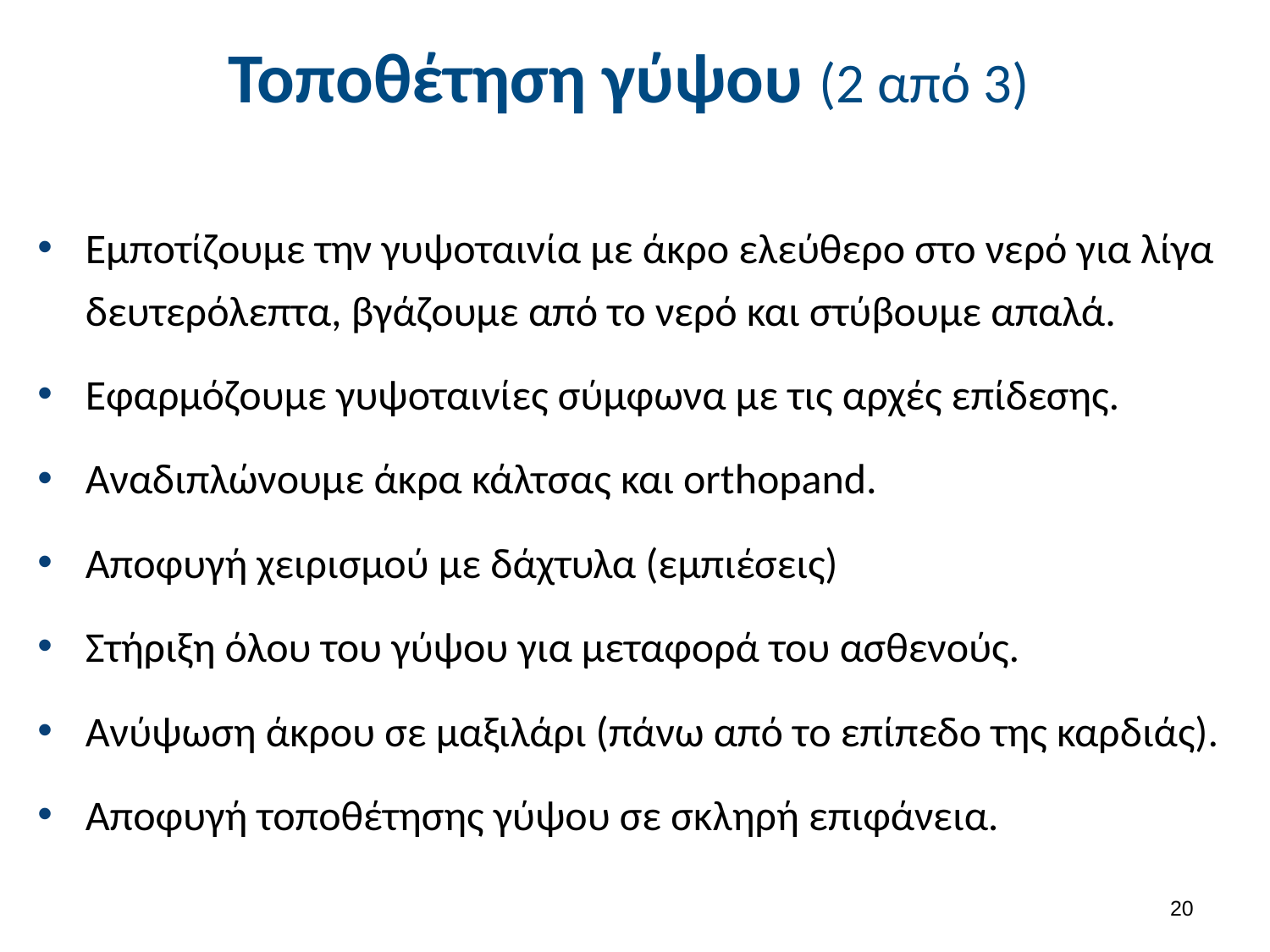

Τοποθέτηση γύψου (2 από 3)
Εμποτίζουμε την γυψοταινία με άκρο ελεύθερο στο νερό για λίγα δευτερόλεπτα, βγάζουμε από το νερό και στύβουμε απαλά.
Εφαρμόζουμε γυψοταινίες σύμφωνα με τις αρχές επίδεσης.
Αναδιπλώνουμε άκρα κάλτσας και orthopand.
Αποφυγή χειρισμού με δάχτυλα (εμπιέσεις)
Στήριξη όλου του γύψου για μεταφορά του ασθενούς.
Ανύψωση άκρου σε μαξιλάρι (πάνω από το επίπεδο της καρδιάς).
Αποφυγή τοποθέτησης γύψου σε σκληρή επιφάνεια.

20